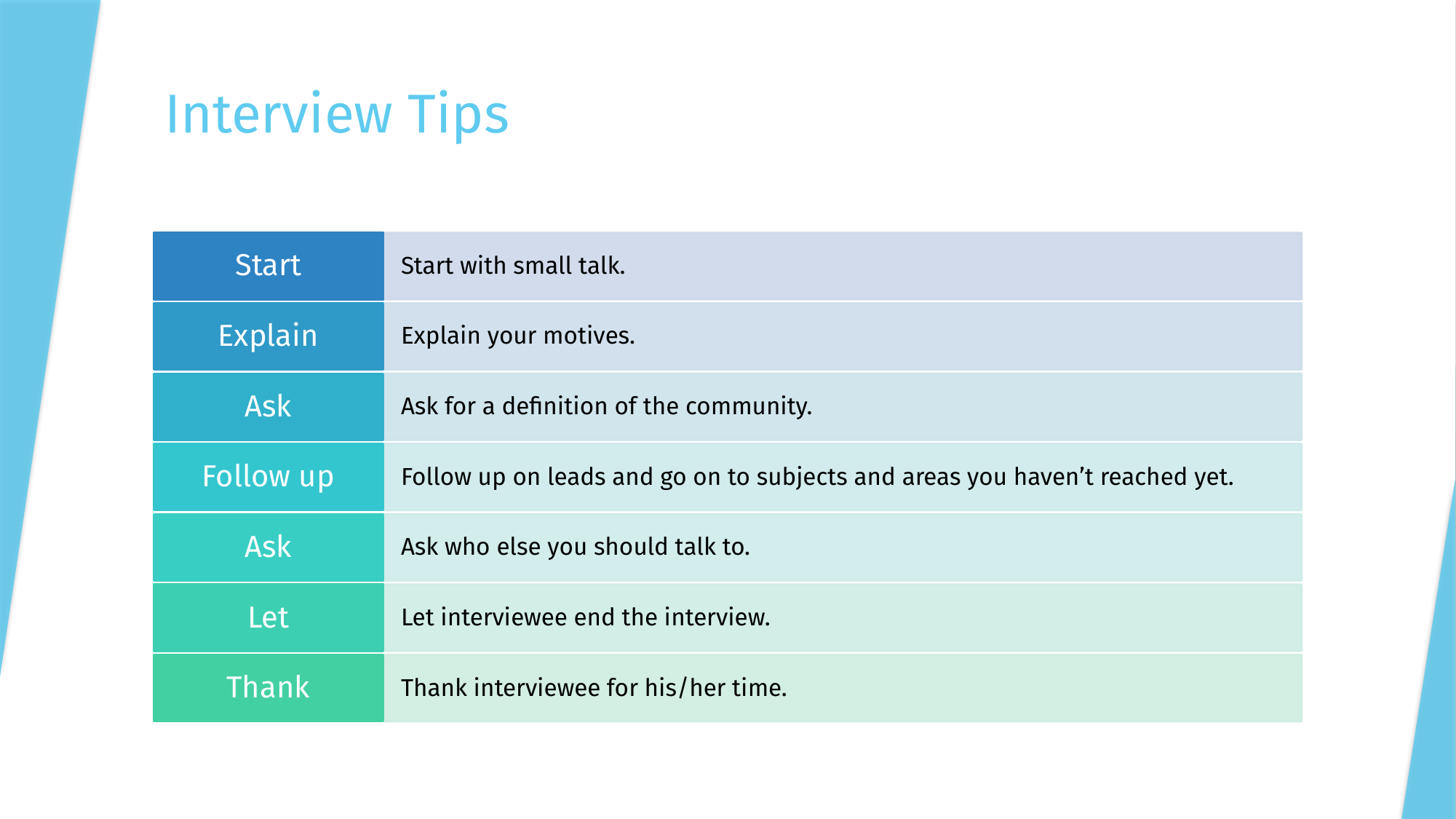

# Interview Tips
Start with small talk.
Start
Explain your motives.
Explain
Ask for a definition of the community.
Ask
Follow up on leads and go on to subjects and areas you haven’t reached yet.
Follow up
Ask who else you should talk to.
Ask
Let interviewee end the interview.
Let
Thank interviewee for his/her time.
Thank